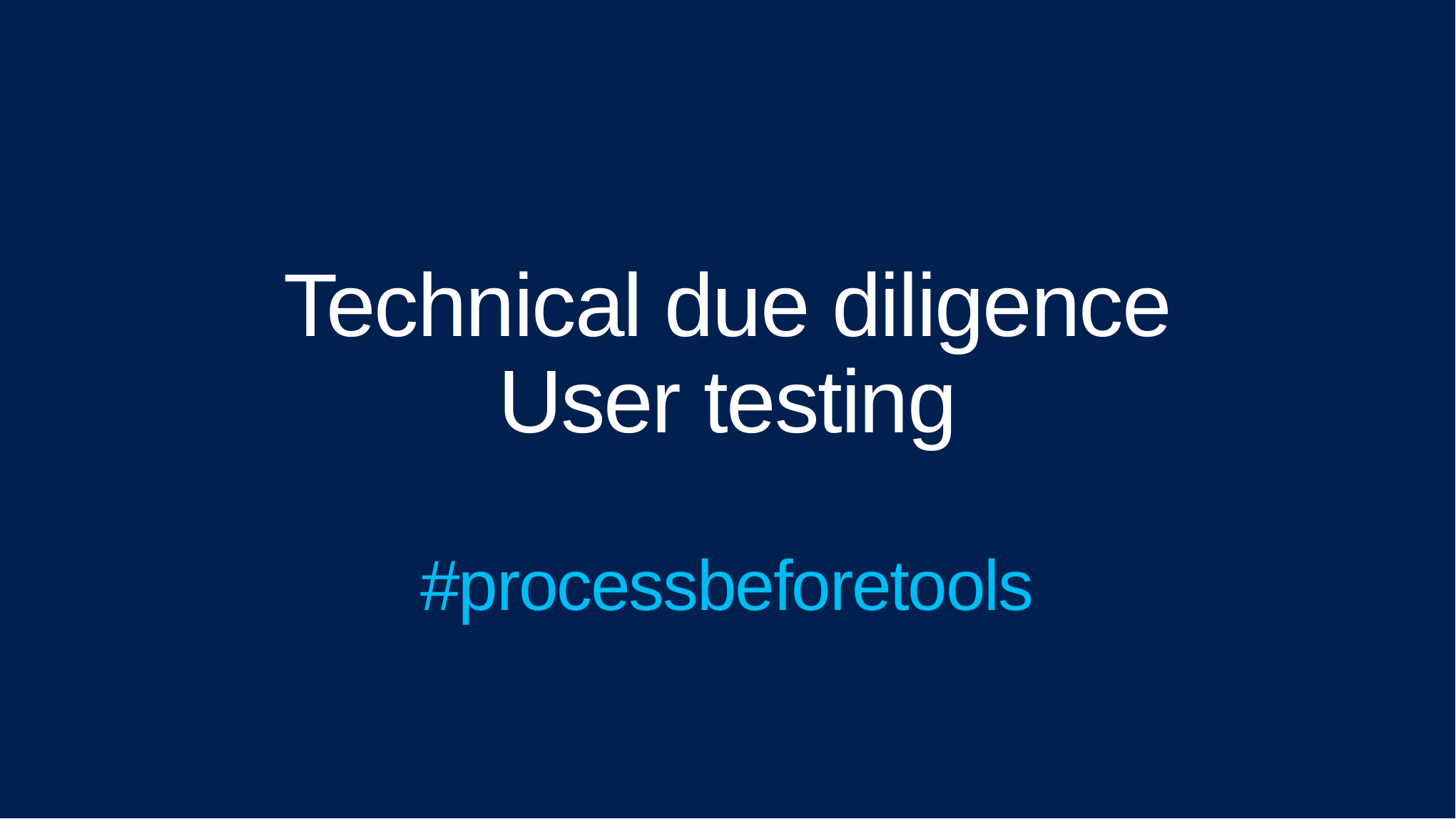

# Technical due diligence User testing #processbeforetools